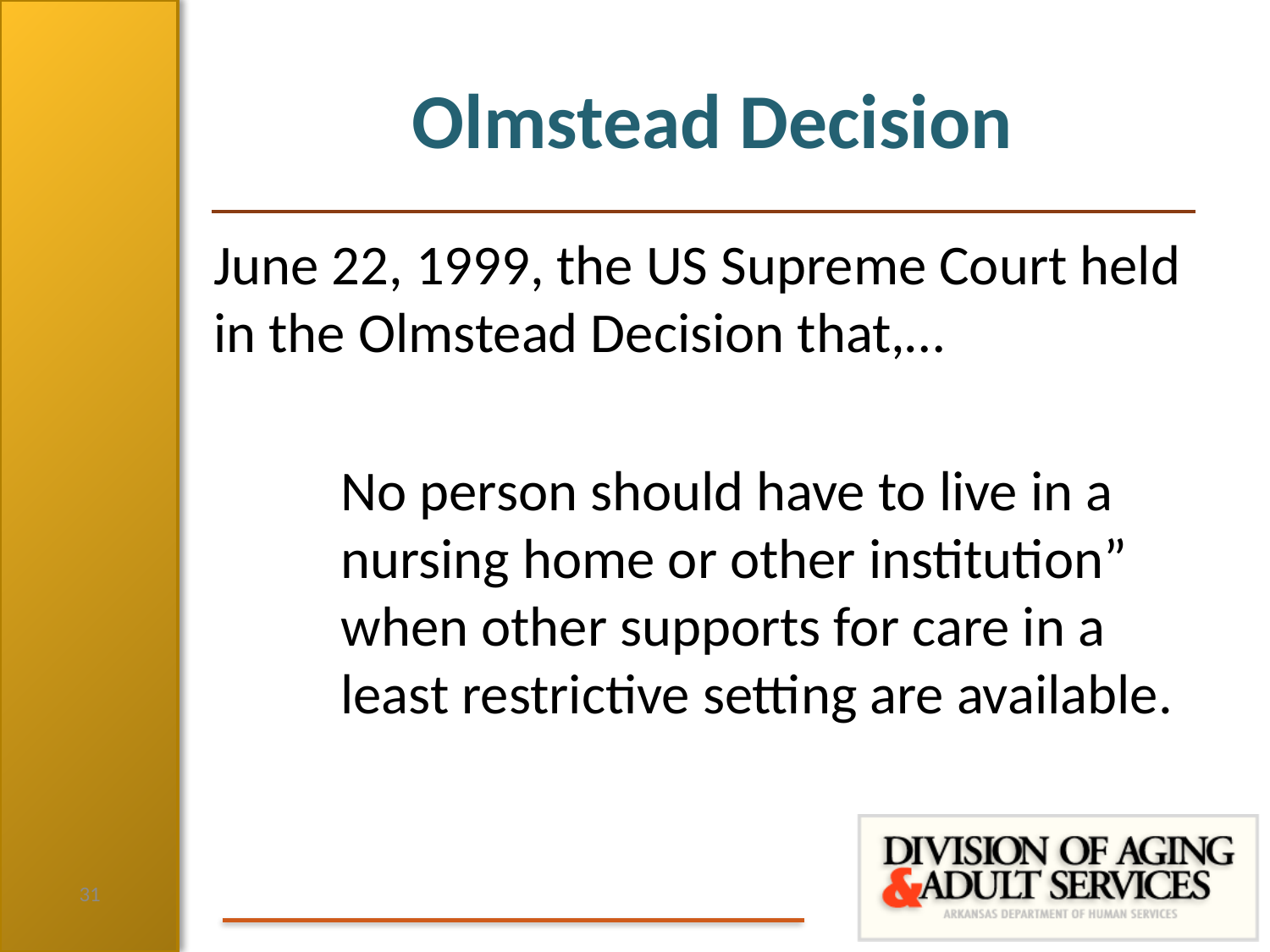

# Olmstead Decision
June 22, 1999, the US Supreme Court held in the Olmstead Decision that,…

        	No person should have to live in a 	nursing home or other institution” 	when other supports for care in a 	least restrictive setting are available.
31